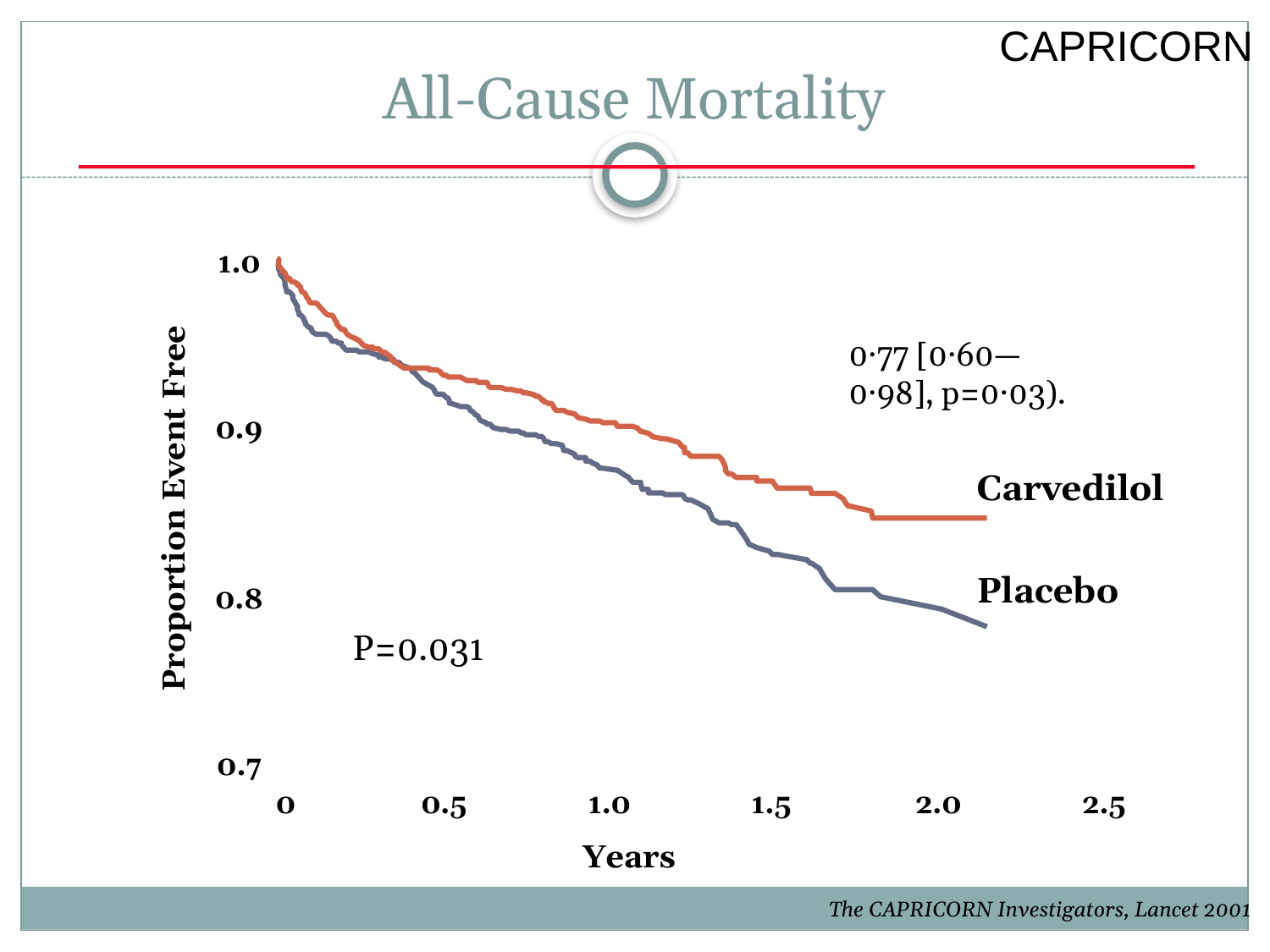

CAPRICORN
# All-Cause Mortality

1.0

0·77 [0·60—0·98], p=0·03).

0.9

Carvedilol
Proportion Event Free

Placebo
0.8

P=0.031

0.7

0
0.5
1.0
1.5
2.0
2.5
Years
The CAPRICORN Investigators, Lancet 2001